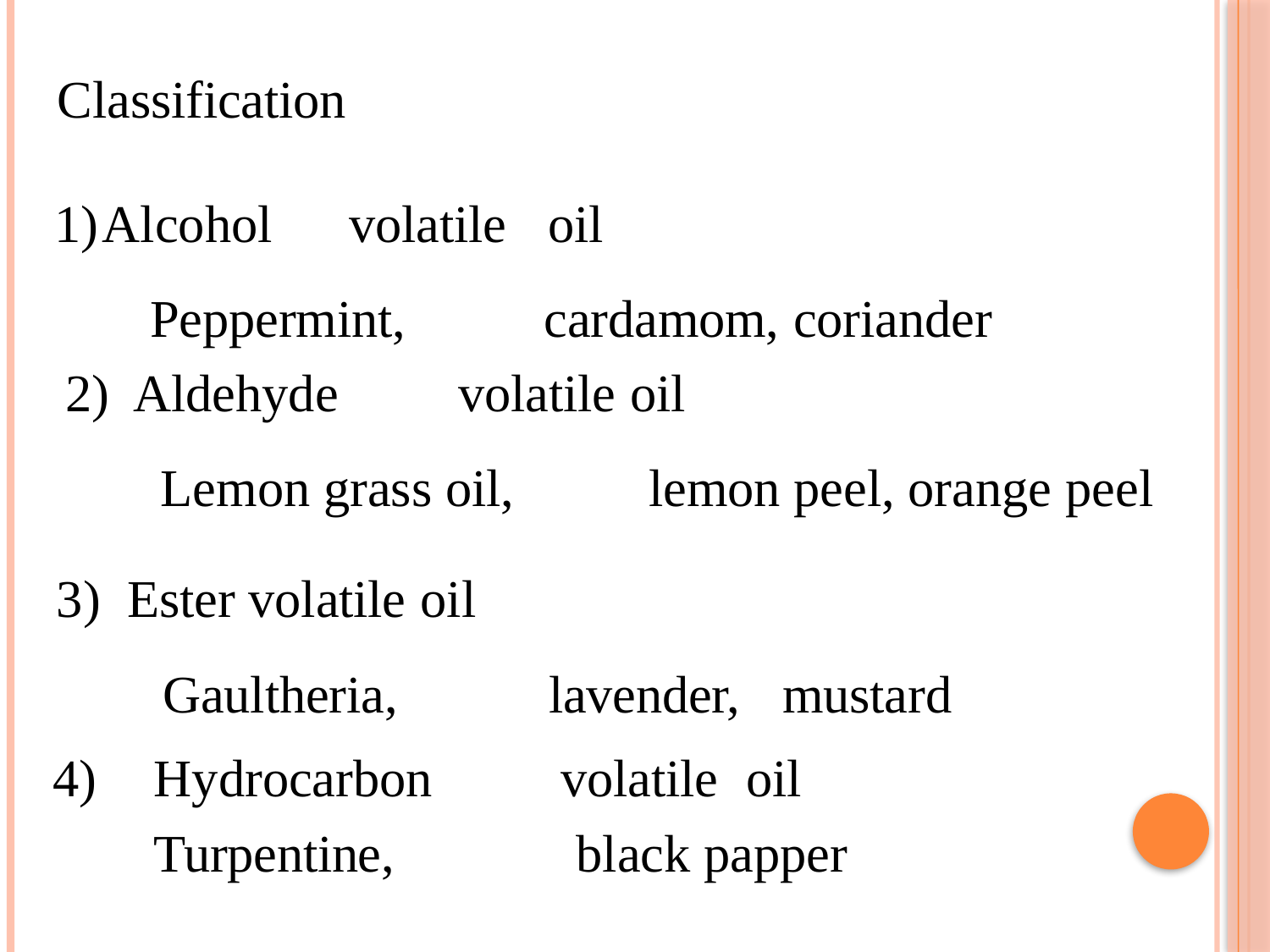

Classification

Alcohol	volatile	oil
Peppermint,	cardamom, coriander
Aldehyde	volatile oil
Lemon grass oil,	lemon peel, orange peel
Ester volatile oil
Gaultheria,	lavender,	mustard
Hydrocarbon	volatile	oil  Turpentine,		black papper